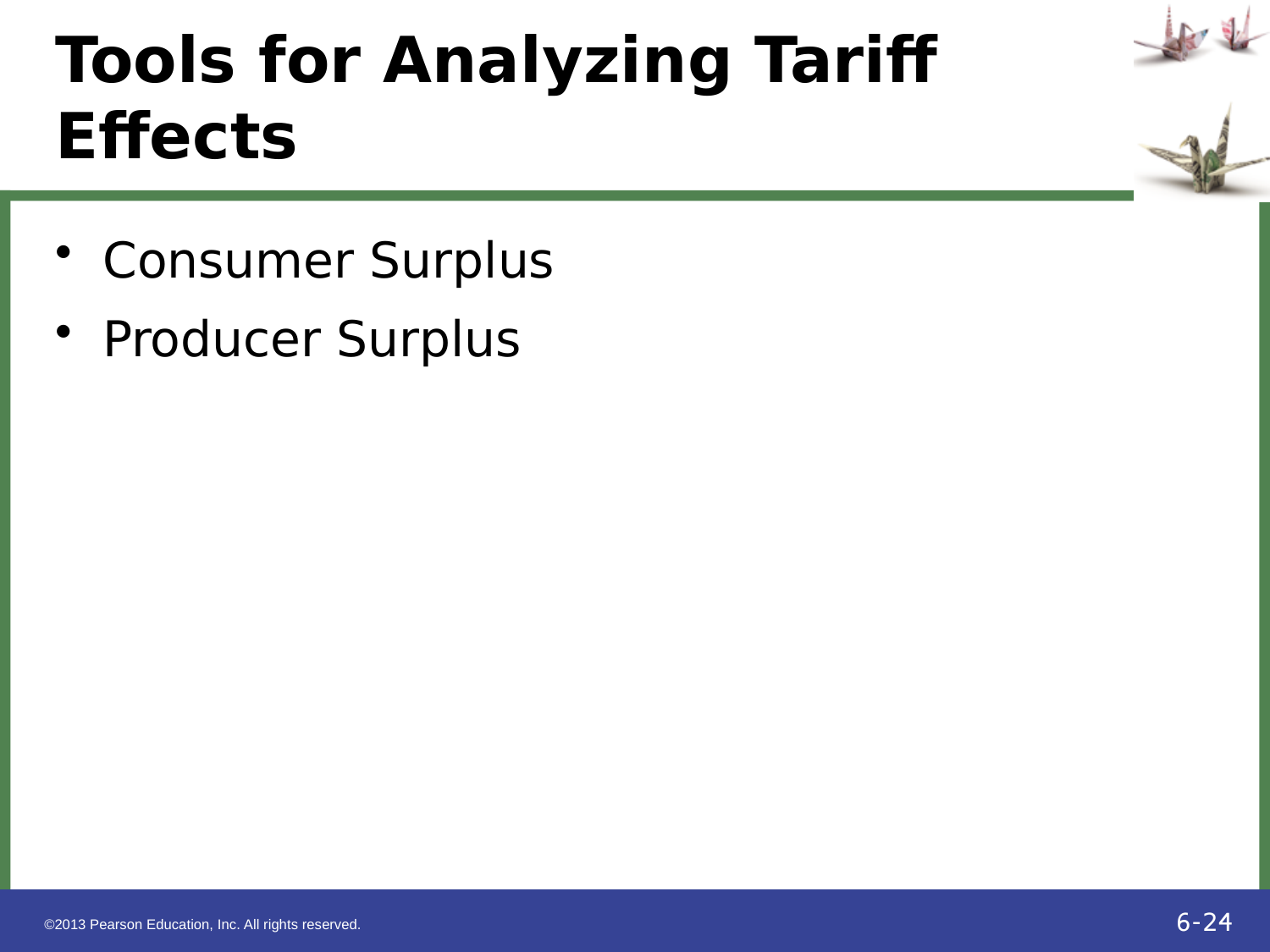

Consumer Surplus
Producer Surplus
Tools for Analyzing Tariff Effects